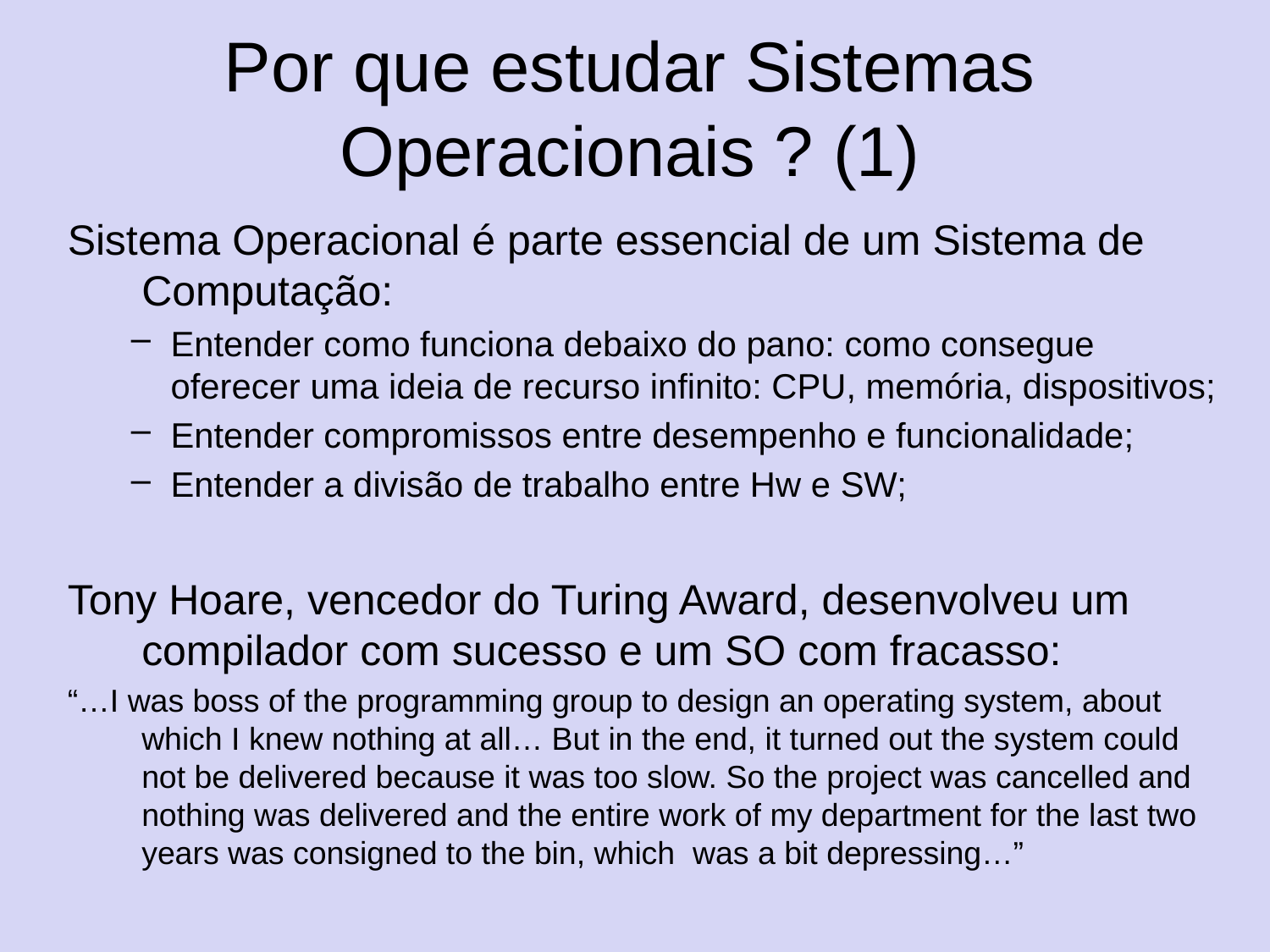

# Por que estudar Sistemas Operacionais ? (1)
Sistema Operacional é parte essencial de um Sistema de Computação:
Entender como funciona debaixo do pano: como consegue oferecer uma ideia de recurso infinito: CPU, memória, dispositivos;
Entender compromissos entre desempenho e funcionalidade;
Entender a divisão de trabalho entre Hw e SW;

Tony Hoare, vencedor do Turing Award, desenvolveu um compilador com sucesso e um SO com fracasso:
“…I was boss of the programming group to design an operating system, about which I knew nothing at all… But in the end, it turned out the system could not be delivered because it was too slow. So the project was cancelled and nothing was delivered and the entire work of my department for the last two years was consigned to the bin, which  was a bit depressing…”